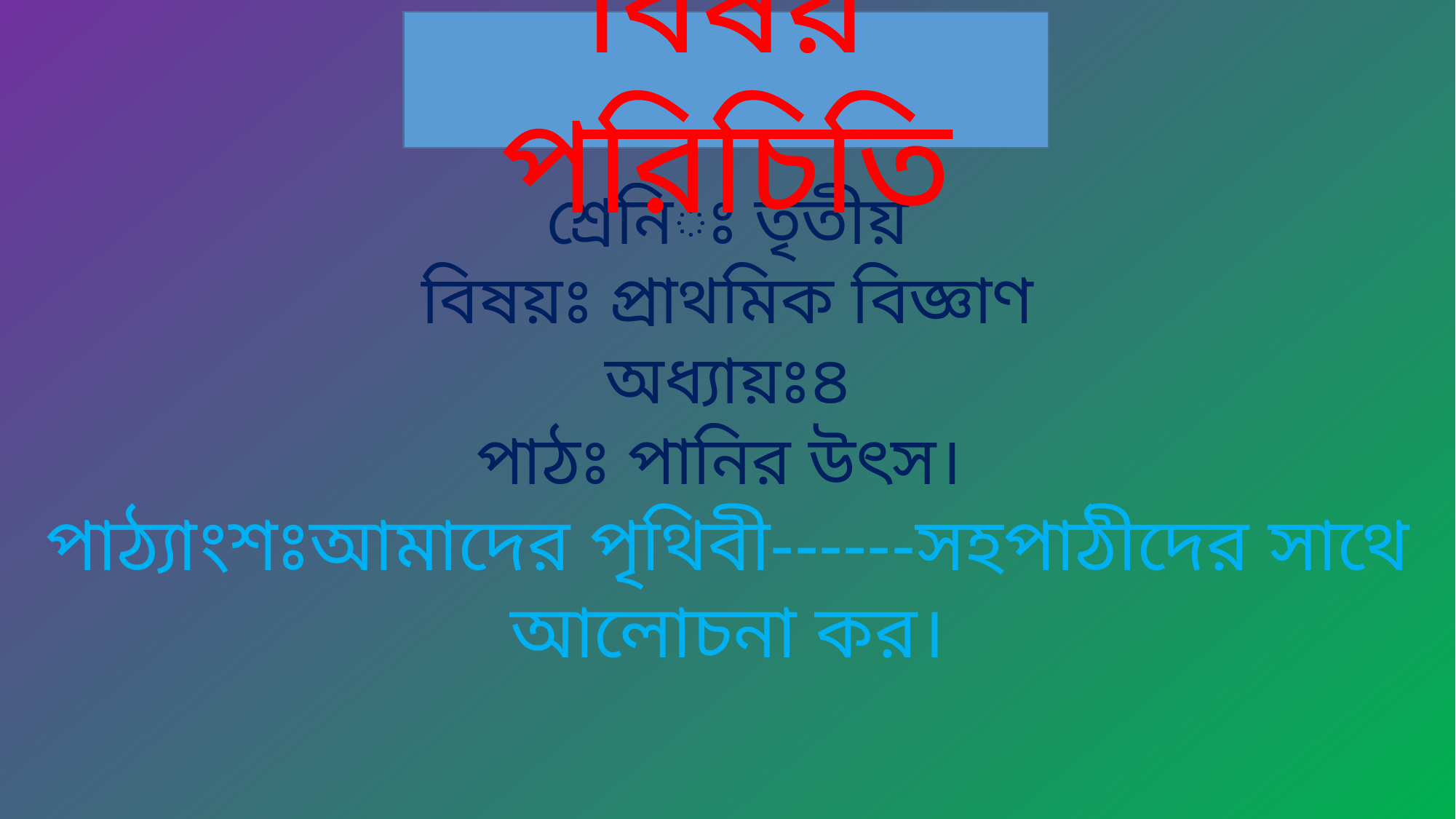

বিষয় পরিচিতি
শ্রেনিঃ তৃতীয়
বিষয়ঃ প্রাথমিক বিজ্ঞাণ
অধ্যায়ঃ৪
পাঠঃ পানির উৎস।
পাঠ্যাংশঃআমাদের পৃথিবী------সহপাঠীদের সাথে আলোচনা কর।